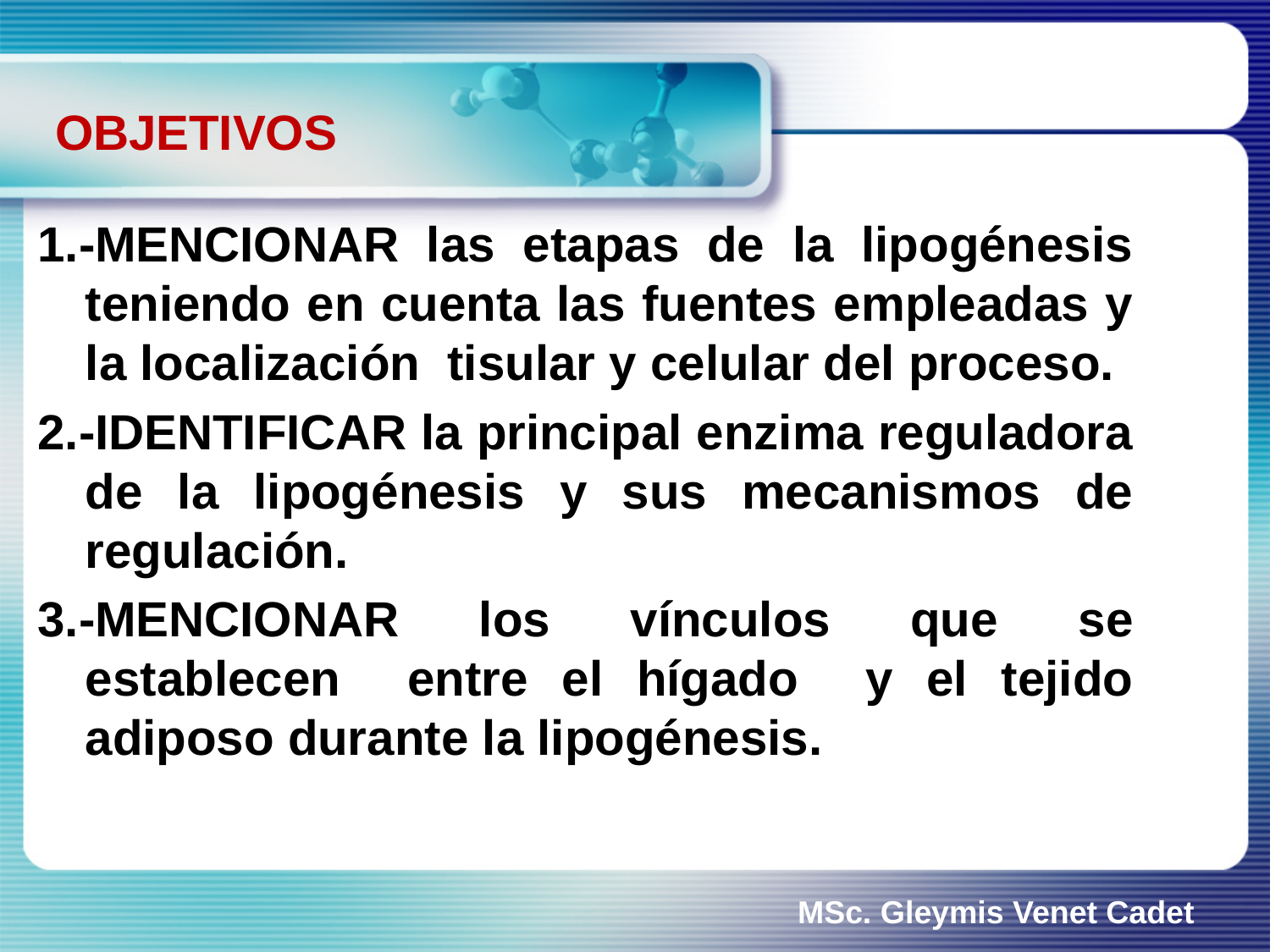

# OBJETIVOS
1.-MENCIONAR las etapas de la lipogénesis teniendo en cuenta las fuentes empleadas y la localización  tisular y celular del proceso.
2.-IDENTIFICAR la principal enzima reguladora de la lipogénesis y sus mecanismos de regulación.
3.-MENCIONAR los vínculos que se establecen  entre el hígado  y el tejido adiposo durante la lipogénesis.

MSc. Gleymis Venet Cadet